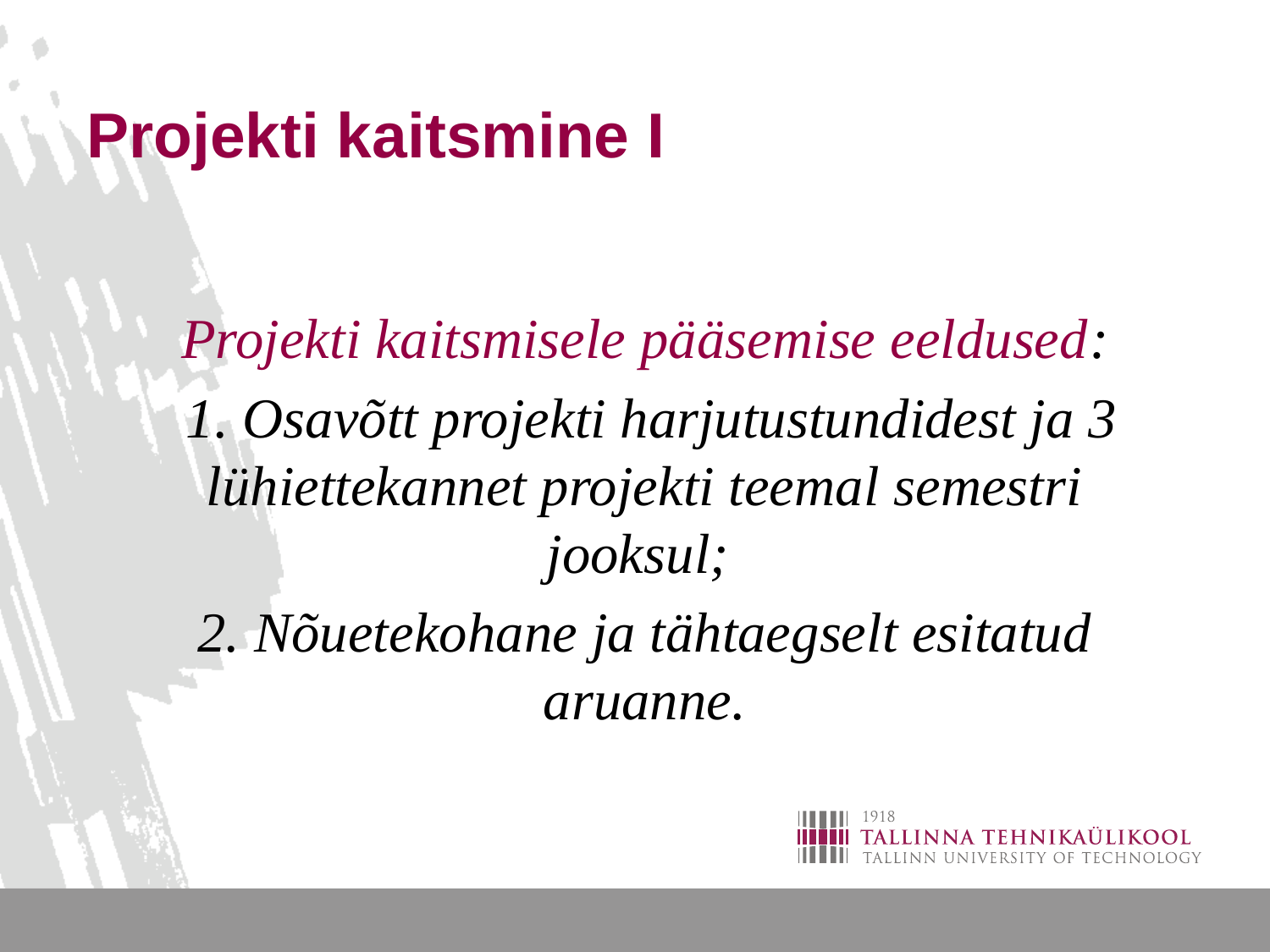

# Projekti kaitsmine I
Projekti kaitsmisele pääsemise eeldused:
 1. Osavõtt projekti harjutustundidest ja 3 lühiettekannet projekti teemal semestri jooksul;
2. Nõuetekohane ja tähtaegselt esitatud aruanne.